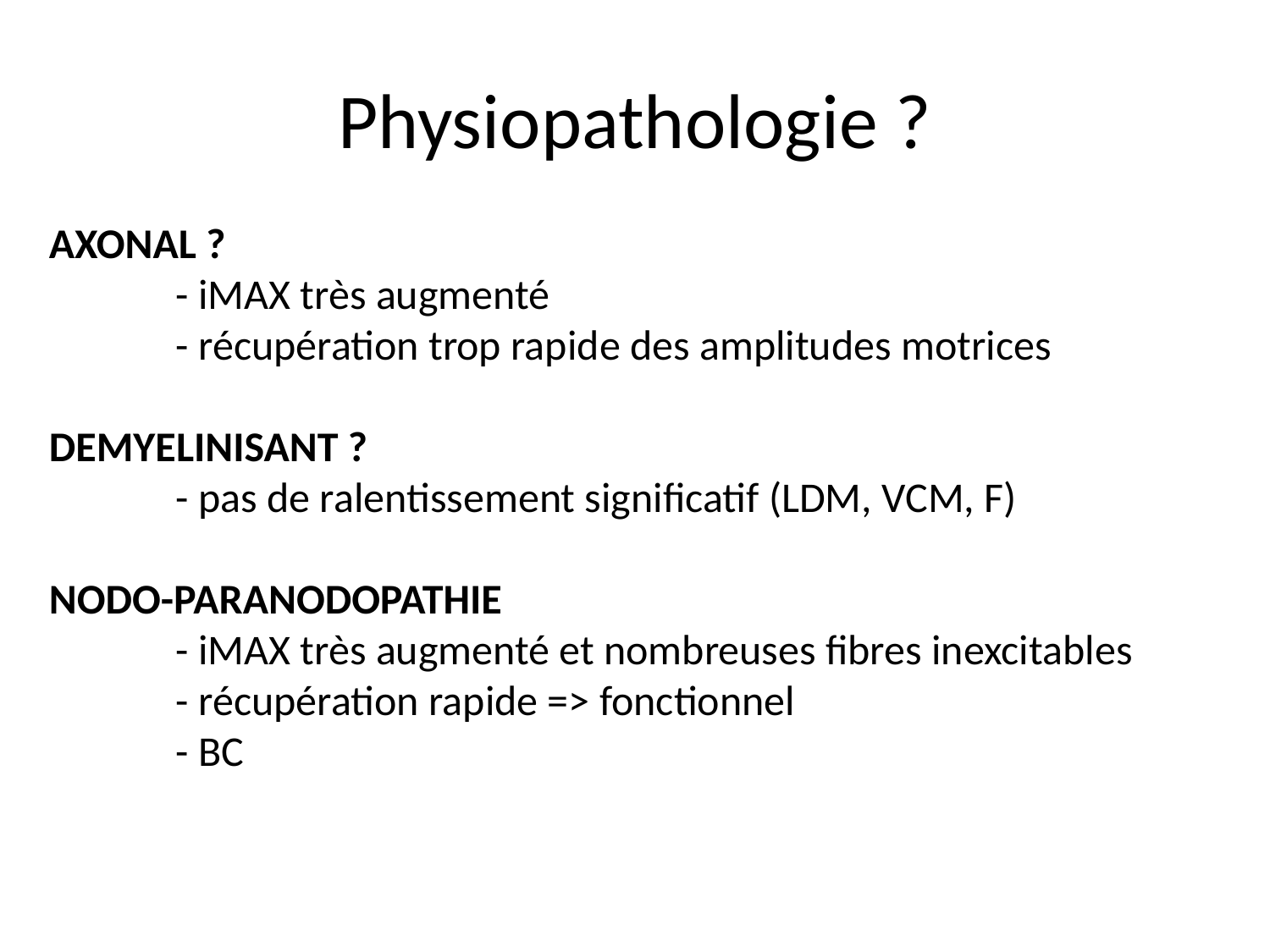

Physiopathologie ?
AXONAL ?
	- iMAX très augmenté
	- récupération trop rapide des amplitudes motrices
DEMYELINISANT ?
	- pas de ralentissement significatif (LDM, VCM, F)
NODO-PARANODOPATHIE
	- iMAX très augmenté et nombreuses fibres inexcitables
	- récupération rapide => fonctionnel
	- BC